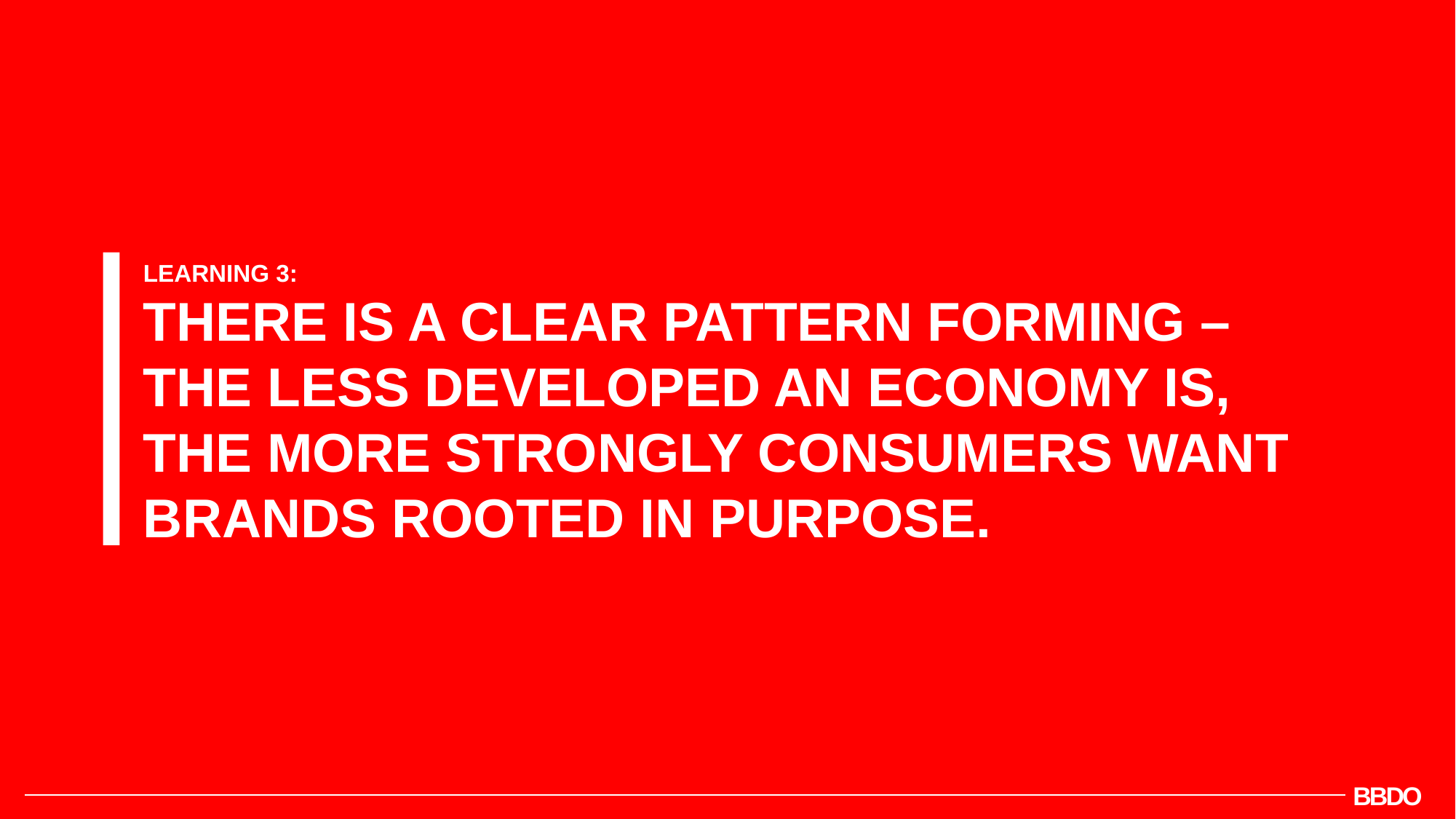

LEARNING 3:
THERE IS A CLEAR PATTERN FORMING –
THE LESS DEVELOPED AN ECONOMY IS,
THE MORE STRONGLY CONSUMERS WANT BRANDS ROOTED IN PURPOSE.
BBDO